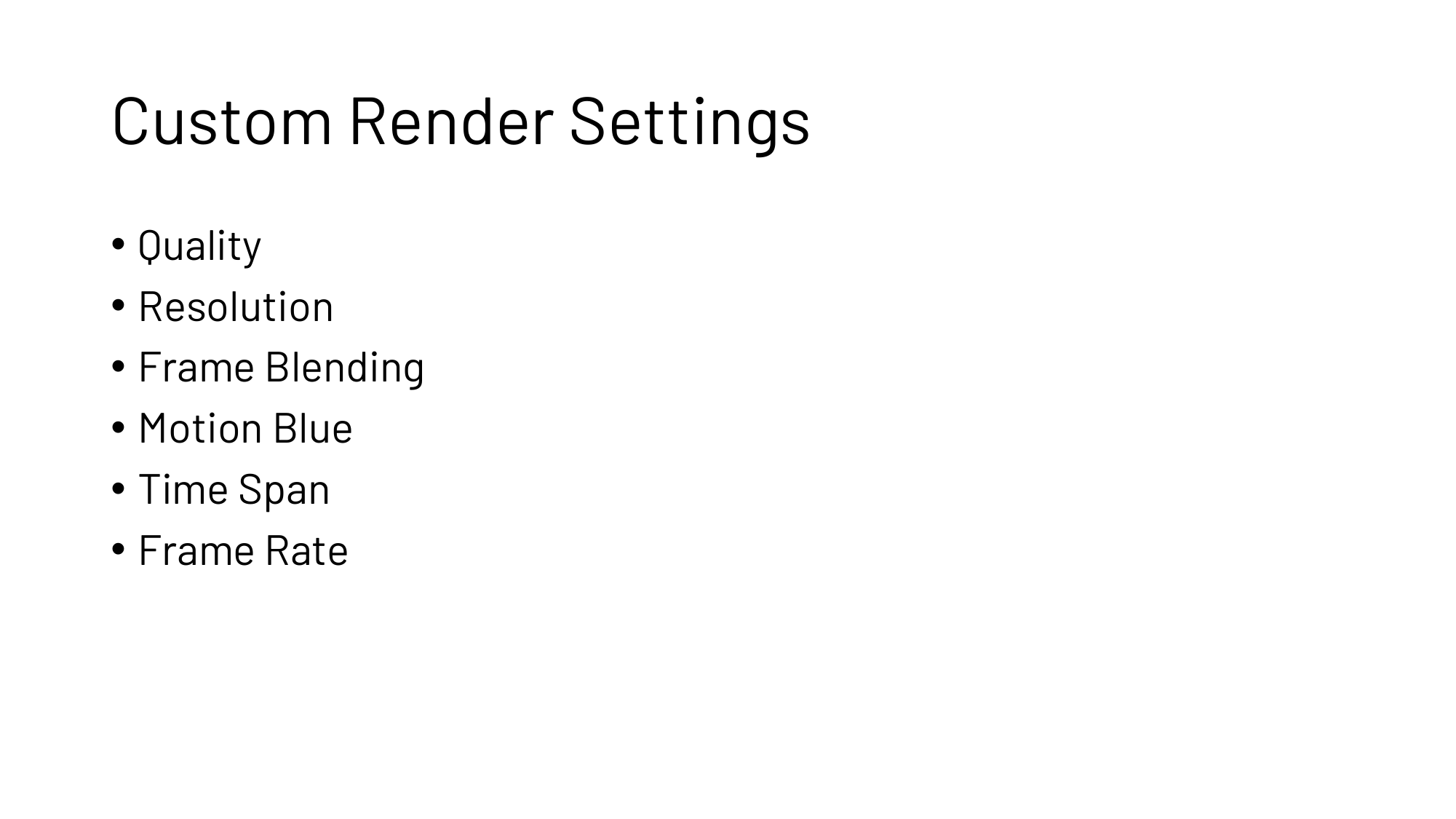

# Custom Render Settings
Quality
Resolution
Frame Blending
Motion Blue
Time Span
Frame Rate